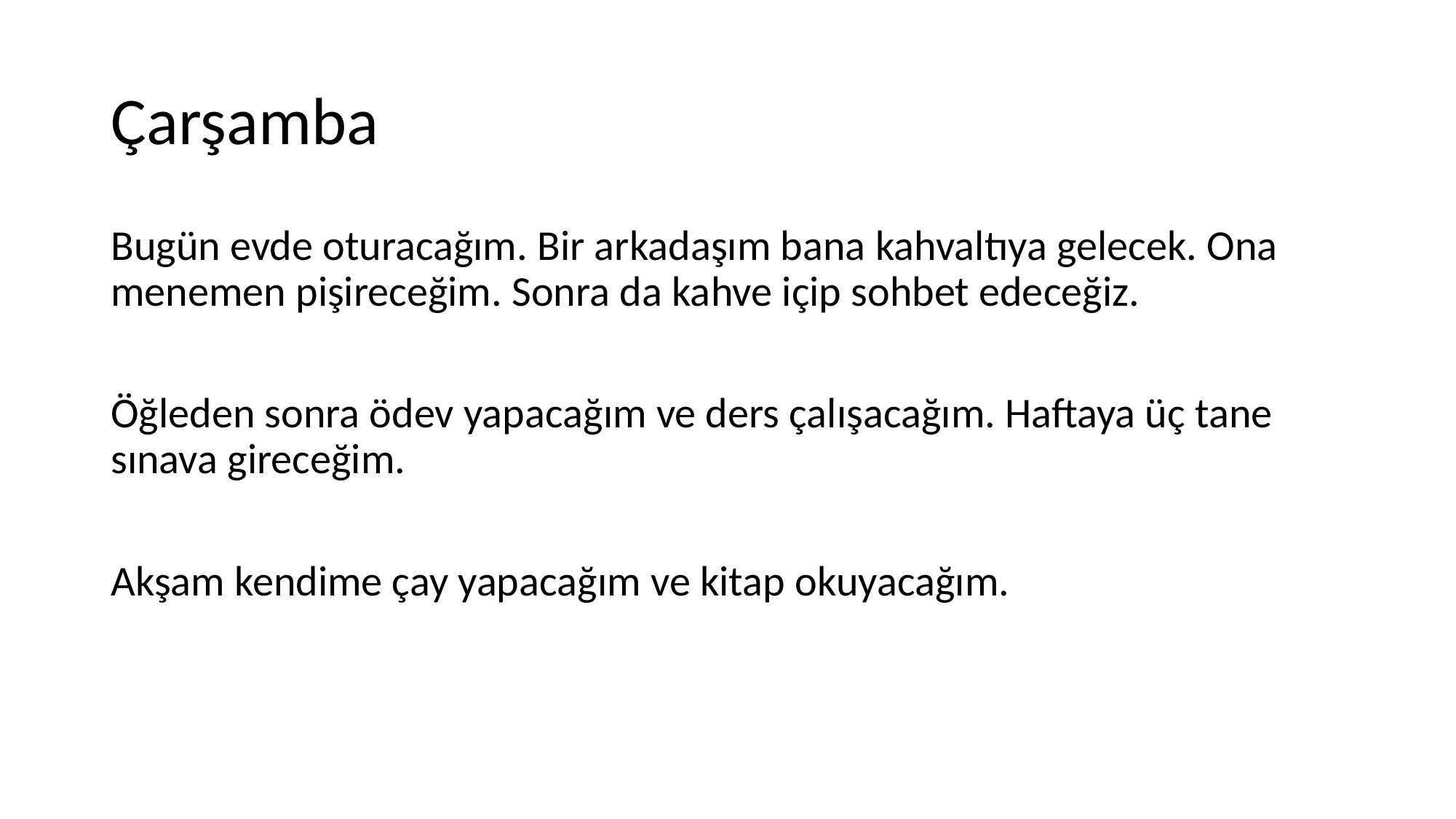

# Çarşamba
Bugün evde oturacağım. Bir arkadaşım bana kahvaltıya gelecek. Ona menemen pişireceğim. Sonra da kahve içip sohbet edeceğiz.

Öğleden sonra ödev yapacağım ve ders çalışacağım. Haftaya üç tane sınava gireceğim.

Akşam kendime çay yapacağım ve kitap okuyacağım.